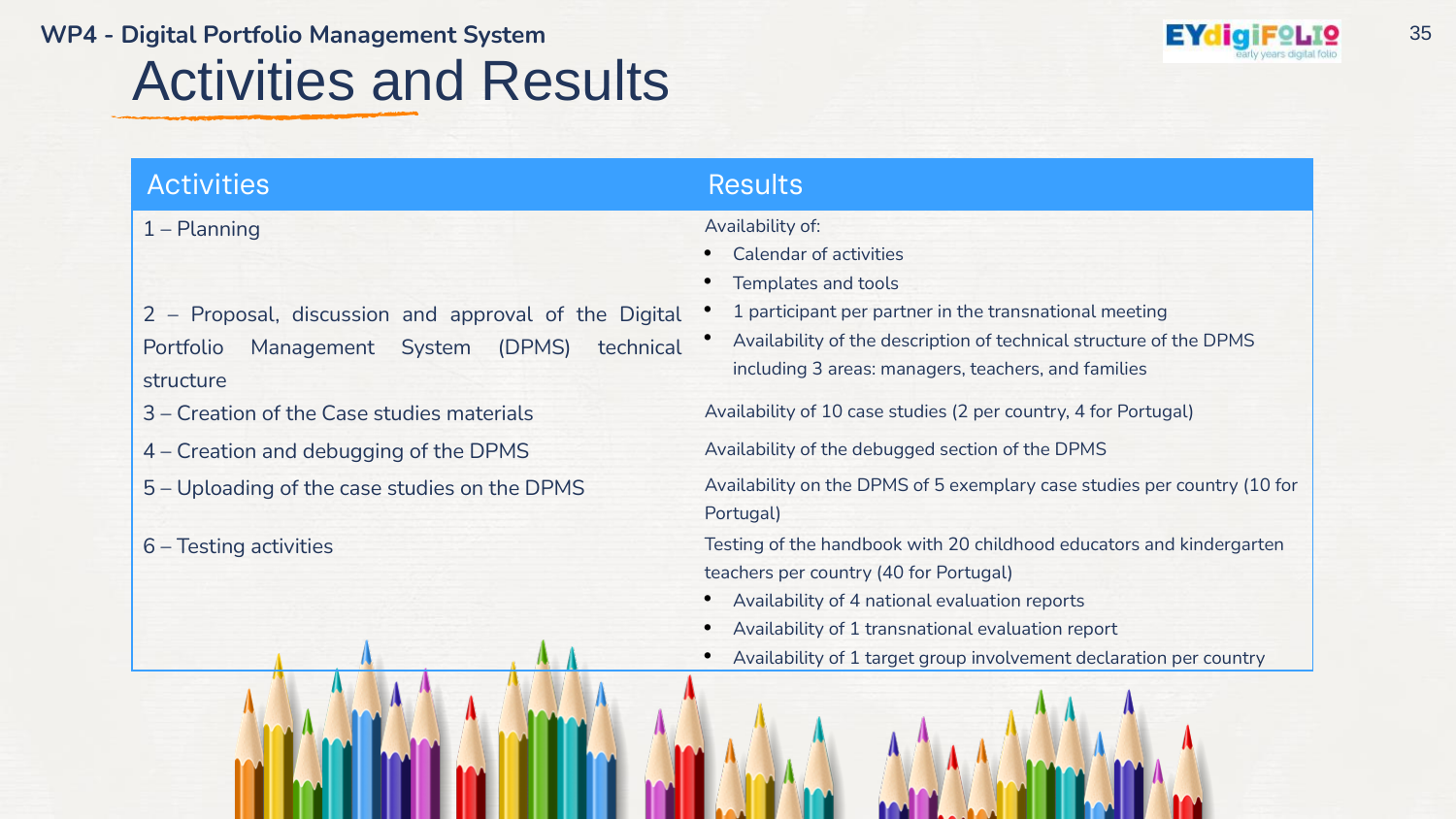

WP4 - Digital Portfolio Management System
35
Activities and Results

| Activities | Results |
| --- | --- |
| 1 – Planning | Availability of: Calendar of activities Templates and tools |
| 2 – Proposal, discussion and approval of the Digital Portfolio Management System (DPMS) technical structure | 1 participant per partner in the transnational meeting Availability of the description of technical structure of the DPMS including 3 areas: managers, teachers, and families |
| 3 – Creation of the Case studies materials | Availability of 10 case studies (2 per country, 4 for Portugal) |
| 4 – Creation and debugging of the DPMS | Availability of the debugged section of the DPMS |
| 5 – Uploading of the case studies on the DPMS | Availability on the DPMS of 5 exemplary case studies per country (10 for Portugal) |
| 6 – Testing activities | Testing of the handbook with 20 childhood educators and kindergarten teachers per country (40 for Portugal) Availability of 4 national evaluation reports Availability of 1 transnational evaluation report Availability of 1 target group involvement declaration per country |